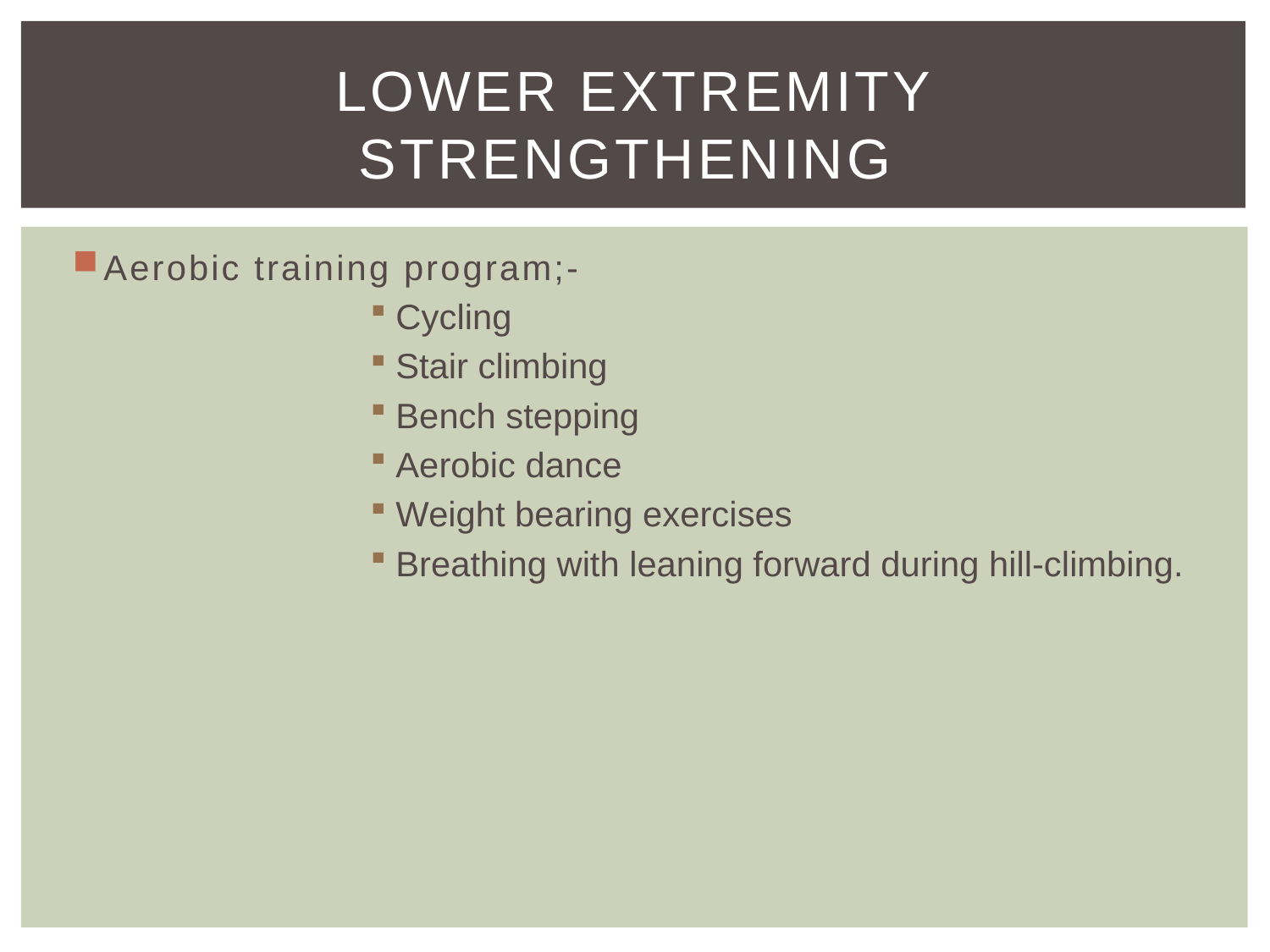

# Lower extremity strengthening
Aerobic training program;-
Cycling
Stair climbing
Bench stepping
Aerobic dance
Weight bearing exercises
Breathing with leaning forward during hill-climbing.